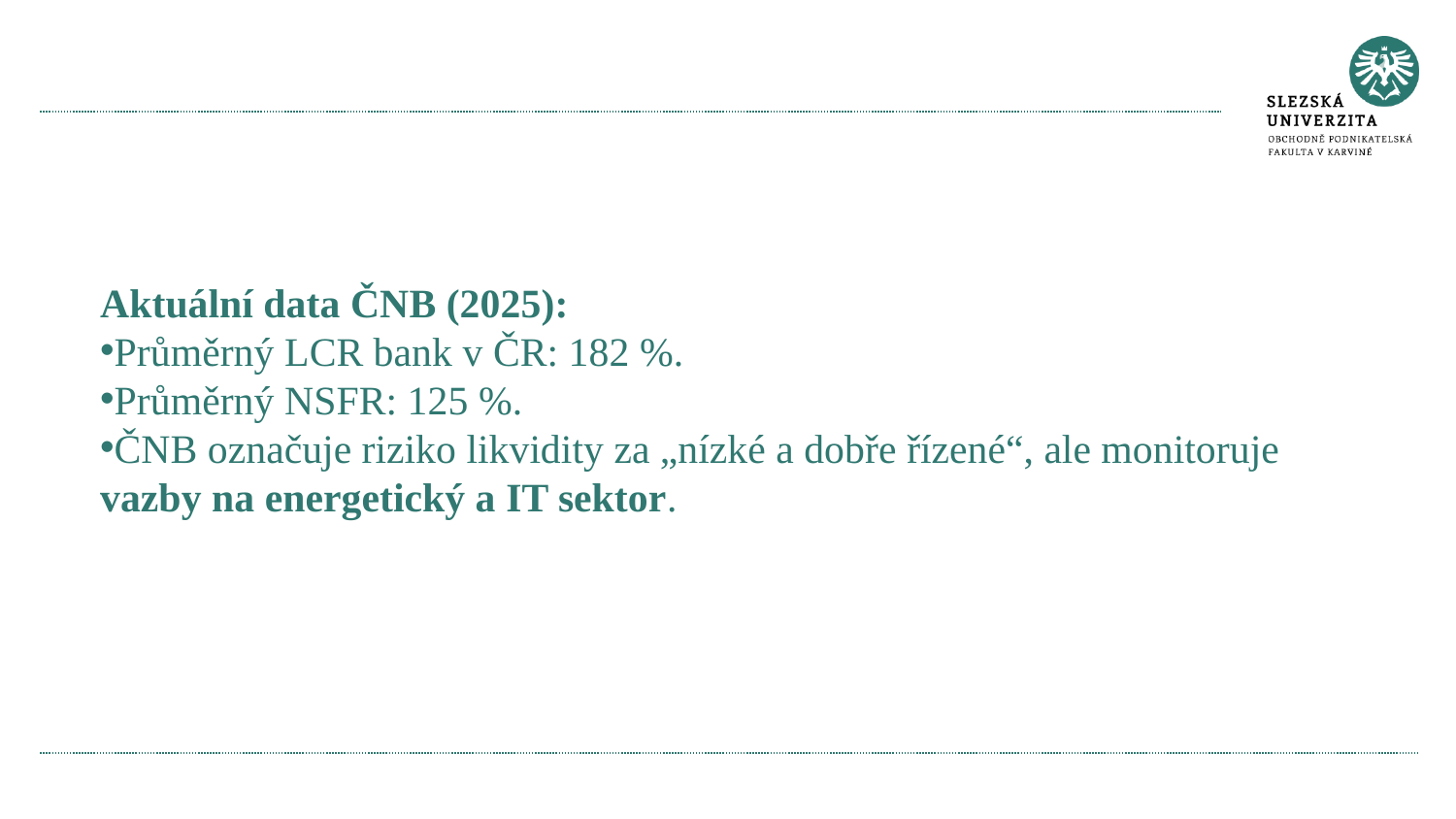

#
Aktuální data ČNB (2025):
Průměrný LCR bank v ČR: 182 %.
Průměrný NSFR: 125 %.
ČNB označuje riziko likvidity za „nízké a dobře řízené“, ale monitoruje vazby na energetický a IT sektor.